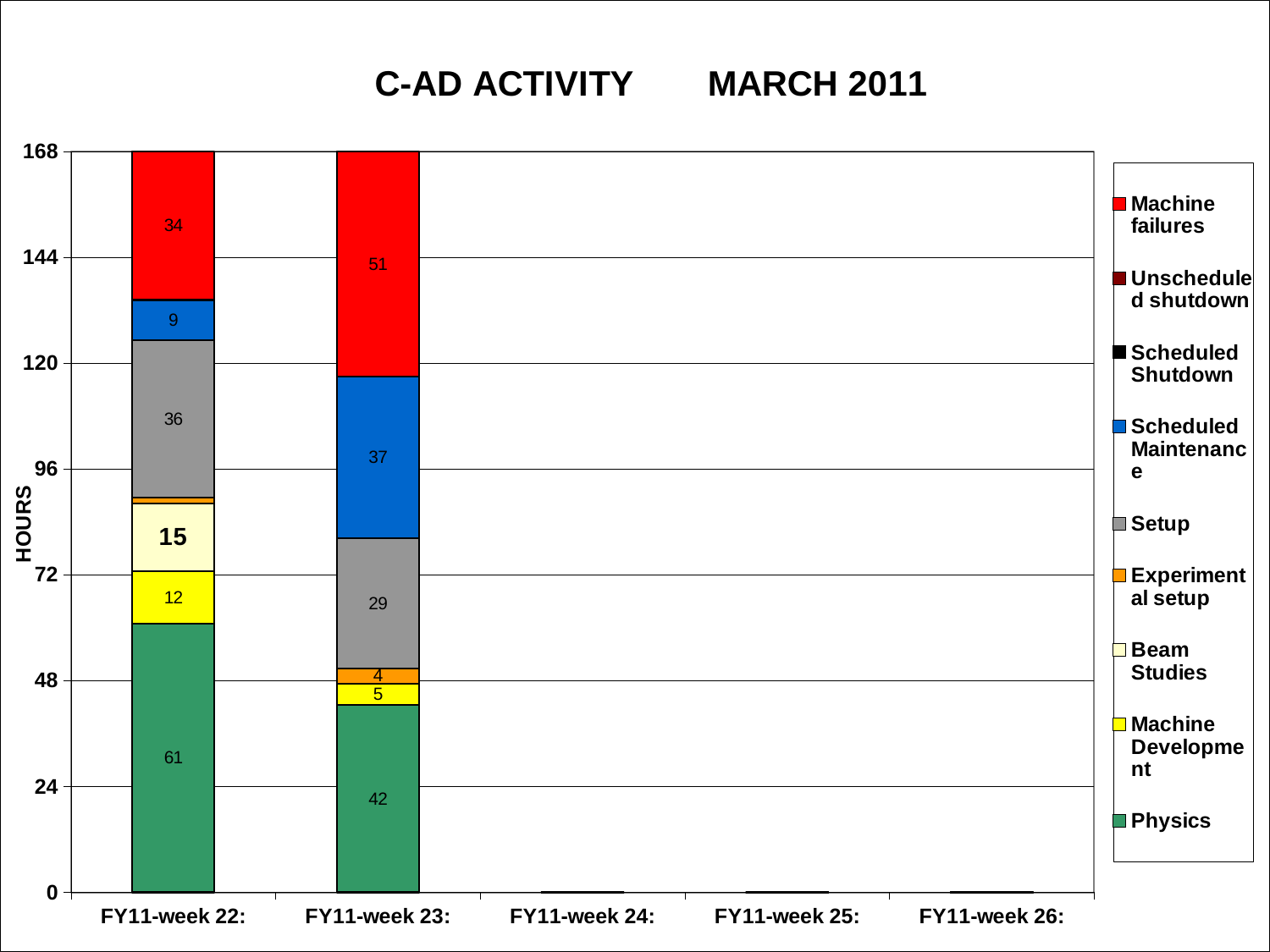

### Chart:
C-AD ACTIVITY       MARCH 2011

| Category | Physics | Machine Development | Beam         Studies | Experimental setup | Setup | Scheduled Maintenance | Scheduled Shutdown | Unscheduled shutdown | Machine     failures |
|---|---|---|---|---|---|---|---|---|---|
| FY11-week 22: | 60.87 | 12.05 | 15.3 | 1.25 | 35.800000000000004 | 9.07 | 0.0 | 0.0 | 33.66000000000001 |
| FY11-week 23: | 42.47 | 4.87 | 0.0 | 3.5 | 29.43 | 36.73000000000001 | 0.0 | 0.0 | 51.0 |
| FY11-week 24: | 0.0 | 0.0 | 0.0 | 0.0 | 0.0 | 0.0 | 0.0 | 0.0 | 0.0 |
| FY11-week 25: | 0.0 | 0.0 | 0.0 | 0.0 | 0.0 | 0.0 | 0.0 | 0.0 | 0.0 |
| FY11-week 26: | 0.0 | 0.0 | 0.0 | 0.0 | 0.0 | 0.0 | 0.0 | 0.0 | 0.0 |